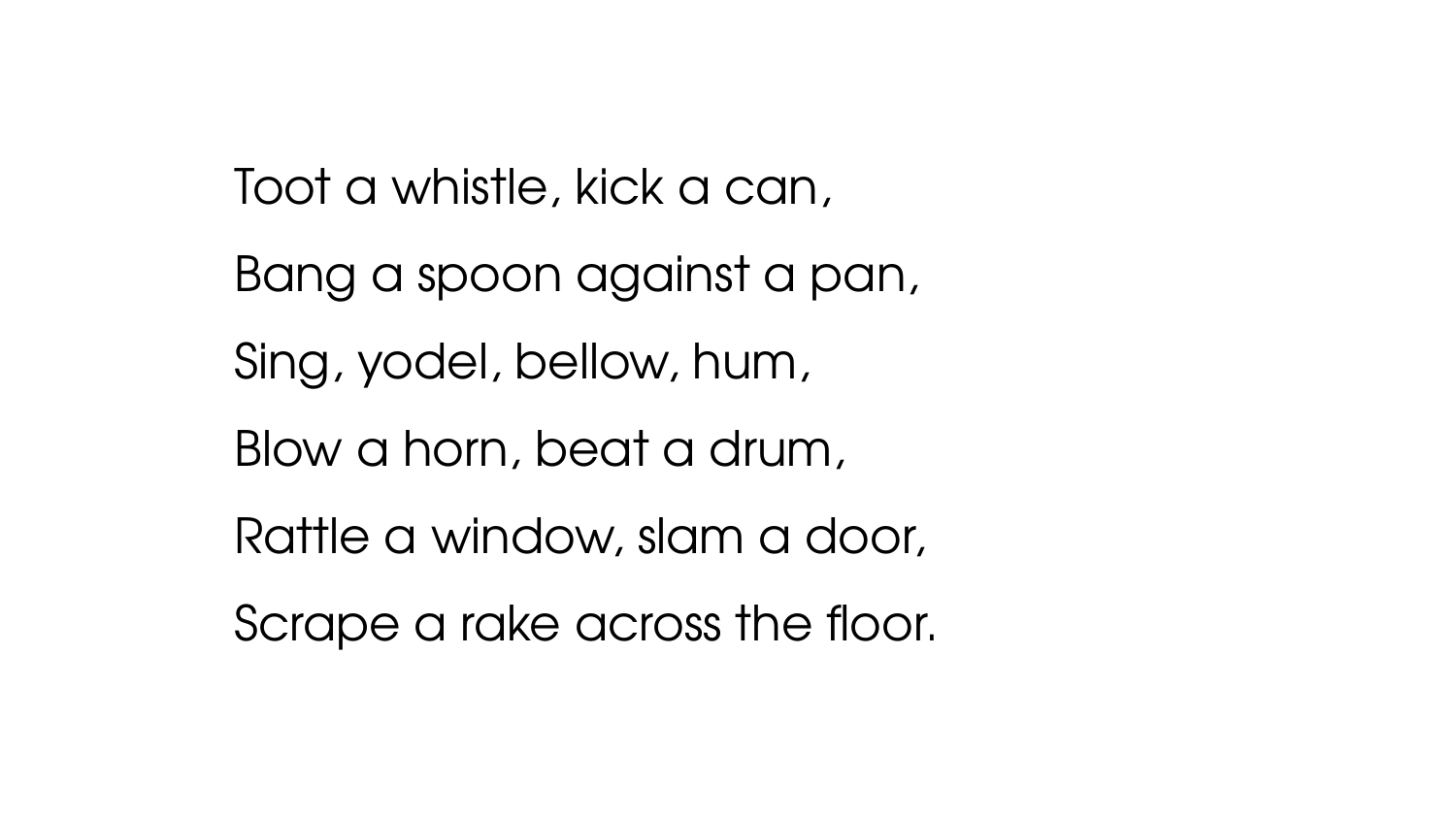

Toot a whistle, kick a can,
Bang a spoon against a pan,
Sing, yodel, bellow, hum,
Blow a horn, beat a drum,
Rattle a window, slam a door,
Scrape a rake across the floor.